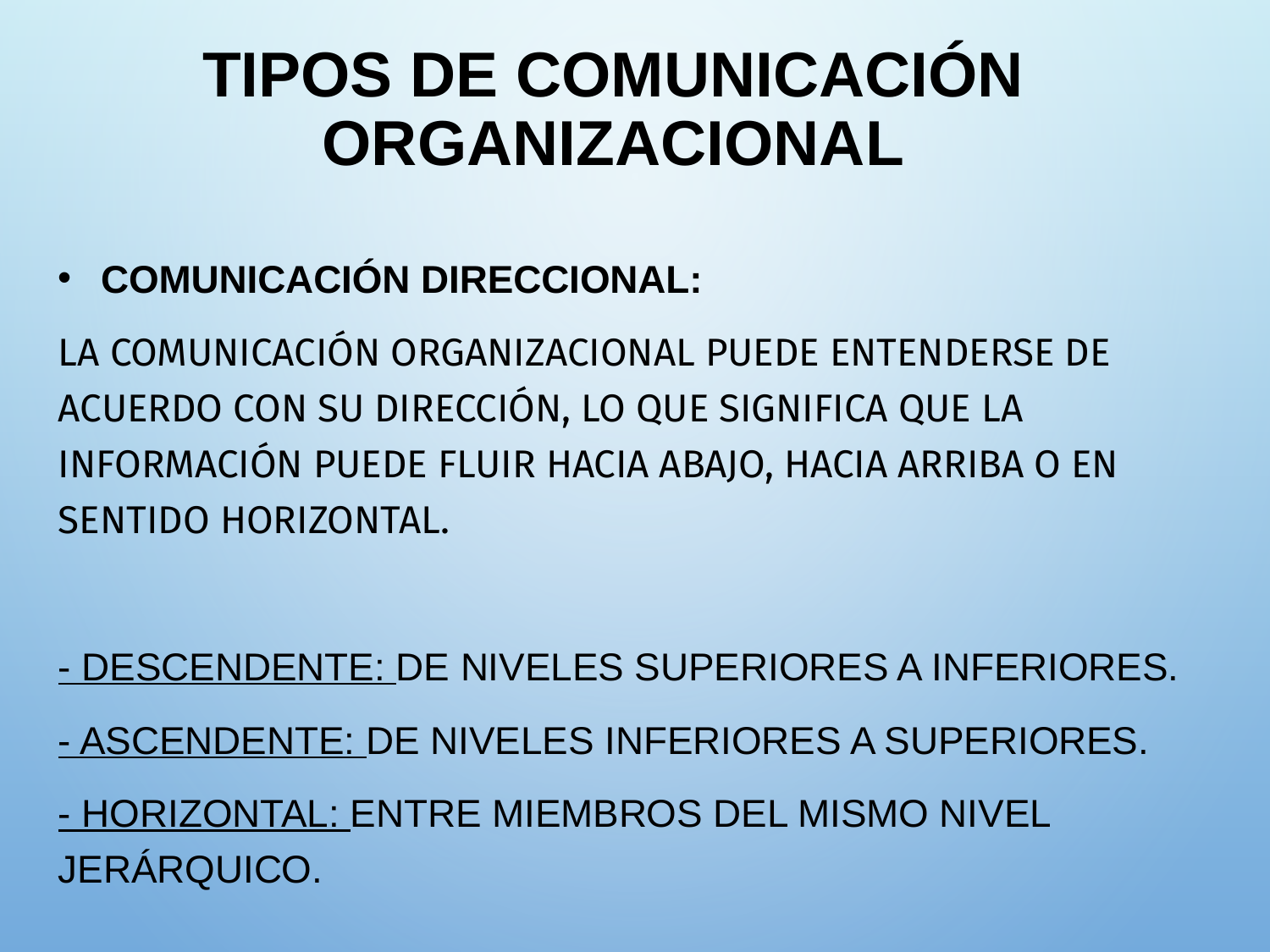

# Tipos de Comunicación Organizacional
 Comunicación Direccional:
La comunicación organizacional puede entenderse de acuerdo con su dirección, lo que significa que la información puede fluir hacia abajo, hacia arriba o en sentido horizontal.

- Descendente: De niveles superiores a inferiores.
- Ascendente: De niveles inferiores a superiores.
- Horizontal: Entre miembros del mismo nivel jerárquico.